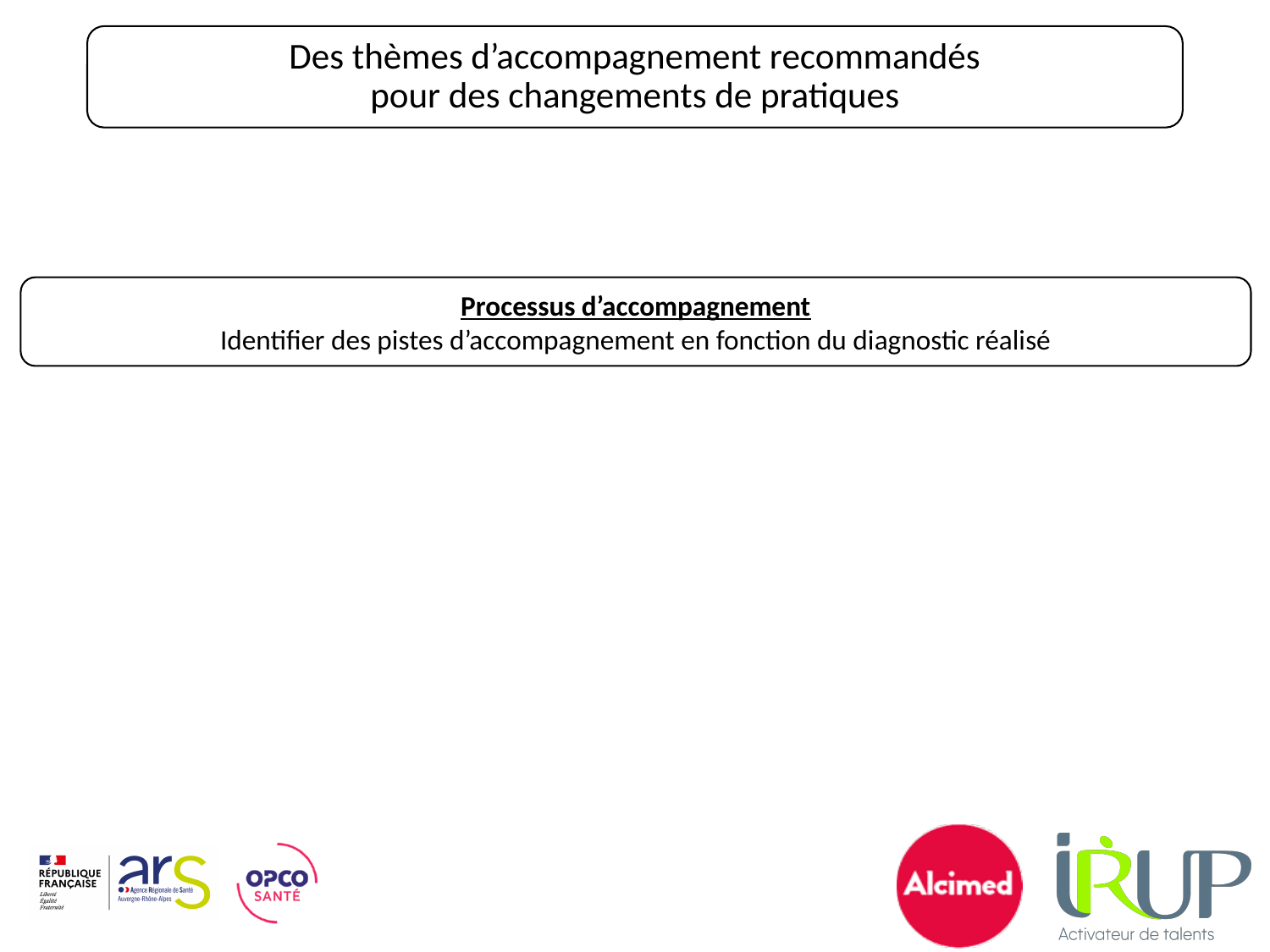

Des thèmes d’accompagnement recommandés
pour des changements de pratiques
Processus d’accompagnement
Identifier des pistes d’accompagnement en fonction du diagnostic réalisé